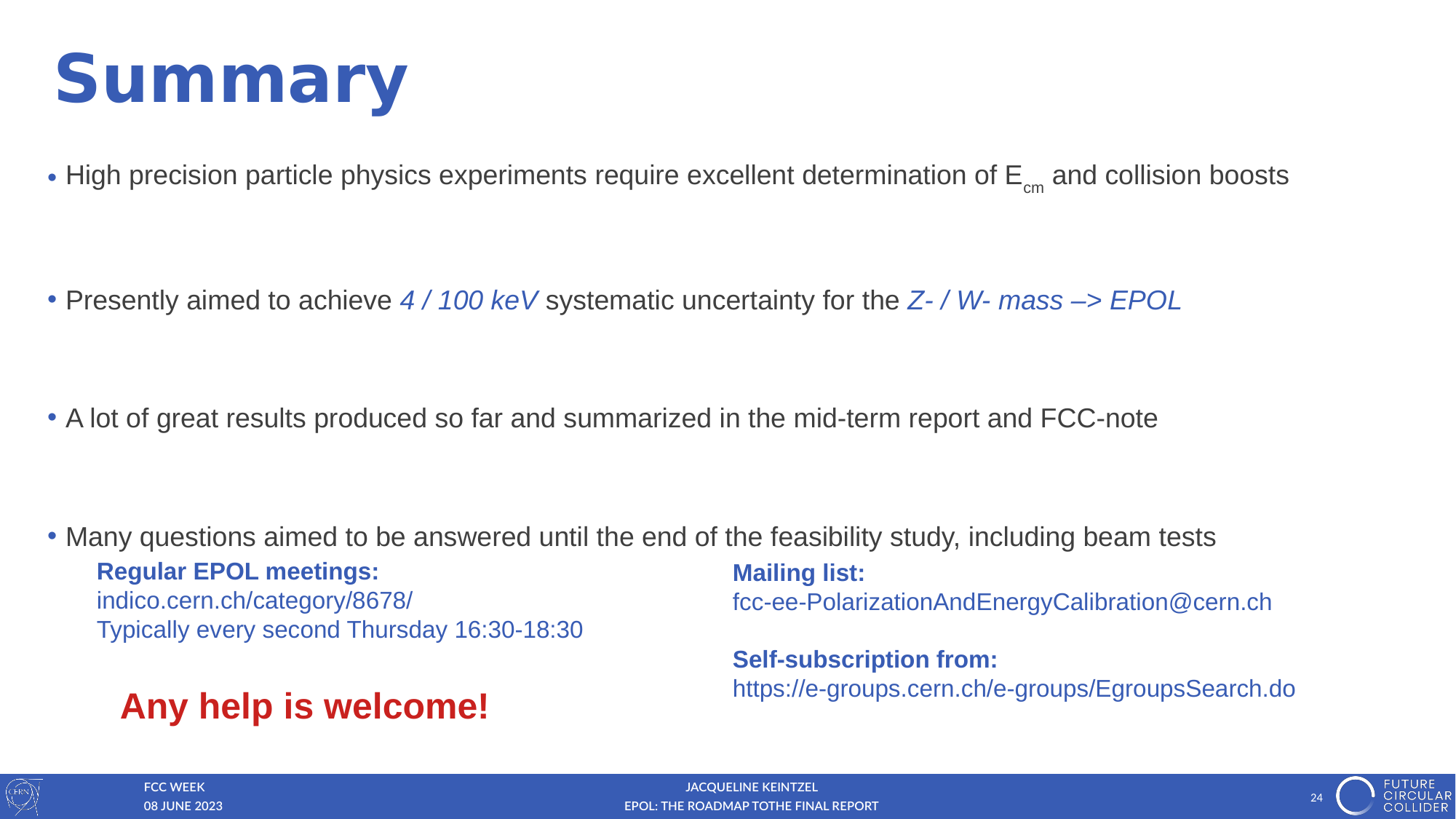

Summary

 High precision particle physics experiments require excellent determination of Ecm and collision boosts

 Presently aimed to achieve 4 / 100 keV systematic uncertainty for the Z- / W- mass –> EPOL

 A lot of great results produced so far and summarized in the mid-term report and FCC-note

 Many questions aimed to be answered until the end of the feasibility study, including beam tests
Regular EPOL meetings:
indico.cern.ch/category/8678/
Typically every second Thursday 16:30-18:30
Mailing list:
fcc-ee-PolarizationAndEnergyCalibration@cern.ch

Self-subscription from:
https://e-groups.cern.ch/e-groups/EgroupsSearch.do
Any help is welcome!